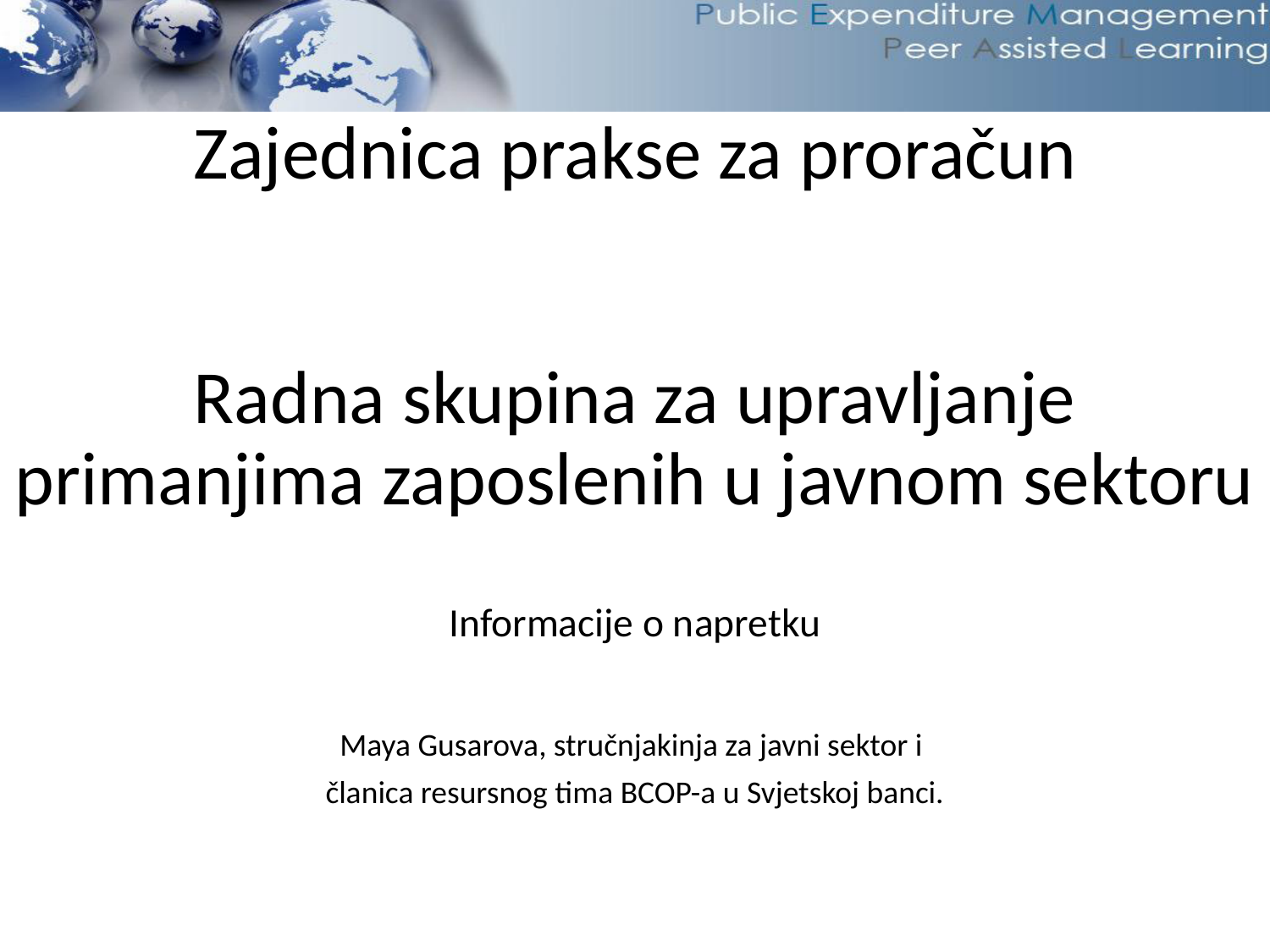

# Zajednica prakse za proračun Radna skupina za upravljanje primanjima zaposlenih u javnom sektoru Informacije o napretku
Maya Gusarova, stručnjakinja za javni sektor i
članica resursnog tima BCOP-a u Svjetskoj banci.